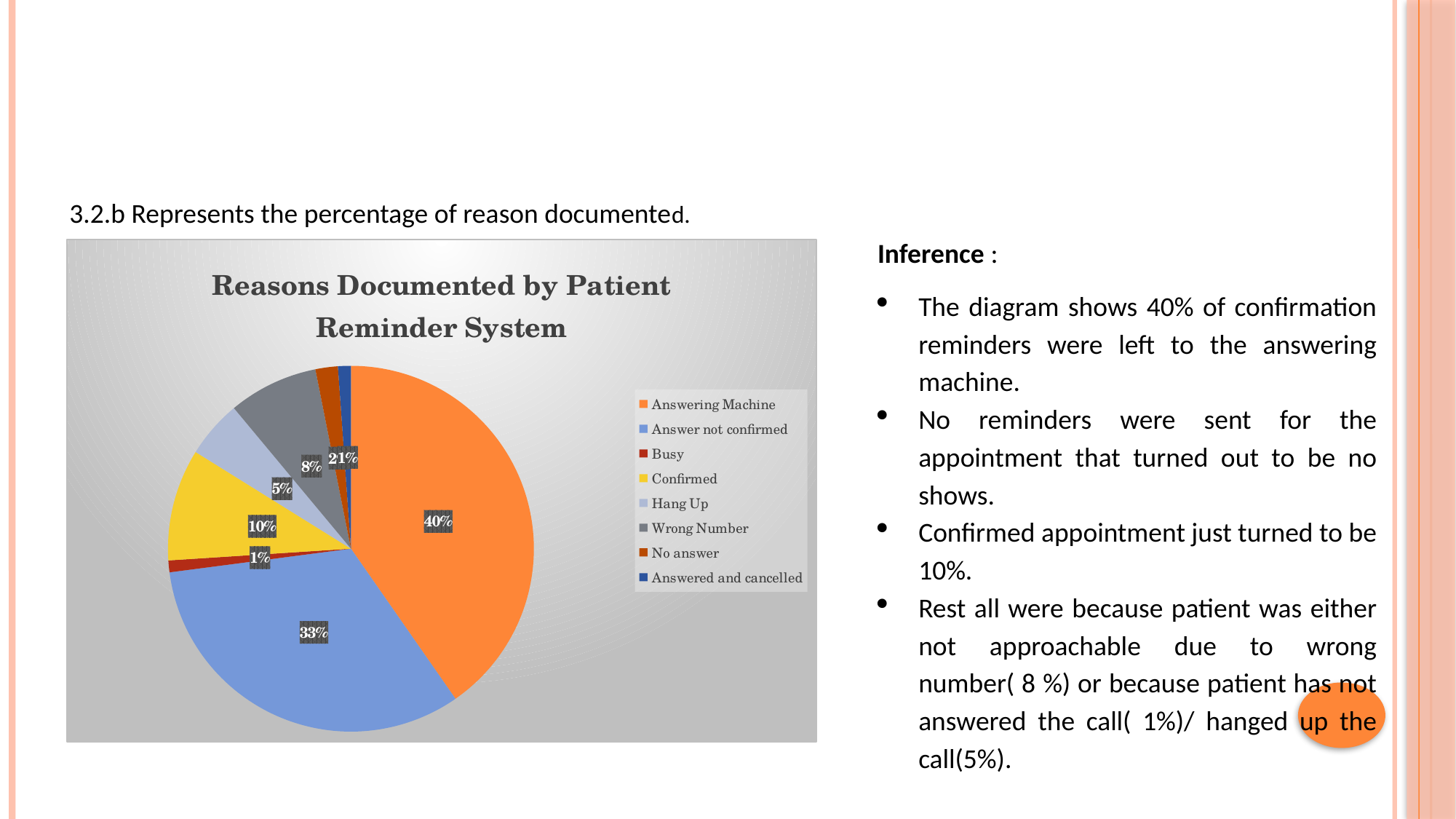

#
3.2.b Represents the percentage of reason documented.
Inference :
The diagram shows 40% of confirmation reminders were left to the answering machine.
No reminders were sent for the appointment that turned out to be no shows.
Confirmed appointment just turned to be 10%.
Rest all were because patient was either not approachable due to wrong number( 8 %) or because patient has not answered the call( 1%)/ hanged up the call(5%).

### Chart: Reasons Documented by Patient Reminder System

| Category | Percentage |
|---|---|
| Answering Machine | 40.31818181818184 |
| Answer not confirmed | 32.613636363636324 |
| Busy | 1.0454545454545454 |
| Confirmed | 9.886363636363637 |
| Hang Up | 5.090909090909091 |
| Wrong Number | 7.931818181818186 |
| No answer | 1.9772727272727277 |
| Answered and cancelled | 1.1363636363636365 |